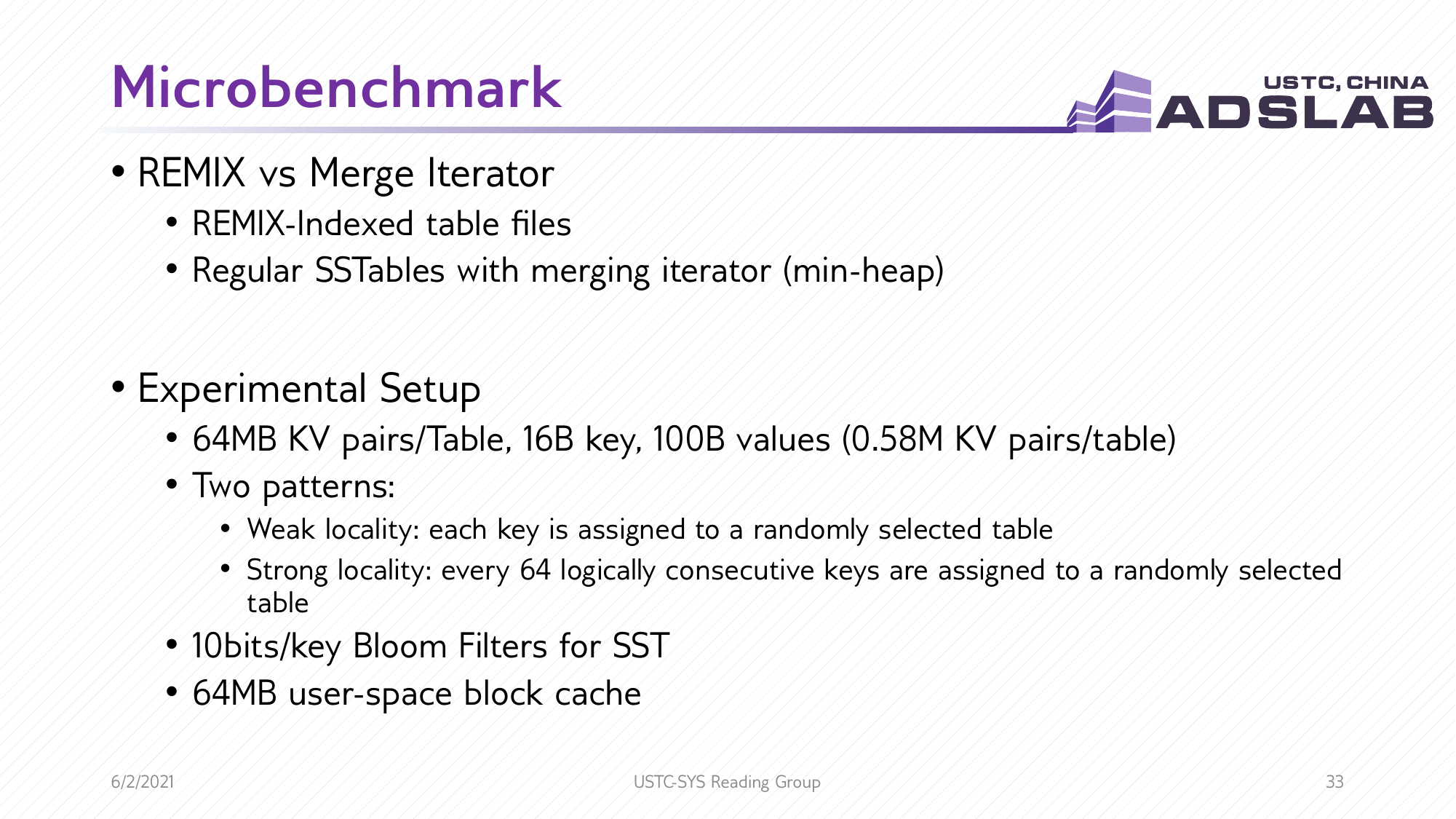

# Microbenchmark
REMIX vs Merge Iterator
REMIX-Indexed table files
Regular SSTables with merging iterator (min-heap)

Experimental Setup
64MB KV pairs/Table, 16B key, 100B values (0.58M KV pairs/table)
Two patterns:
Weak locality: each key is assigned to a randomly selected table
Strong locality: every 64 logically consecutive keys are assigned to a randomly selected table
10bits/key Bloom Filters for SST
64MB user-space block cache

6/2/2021
USTC-SYS Reading Group